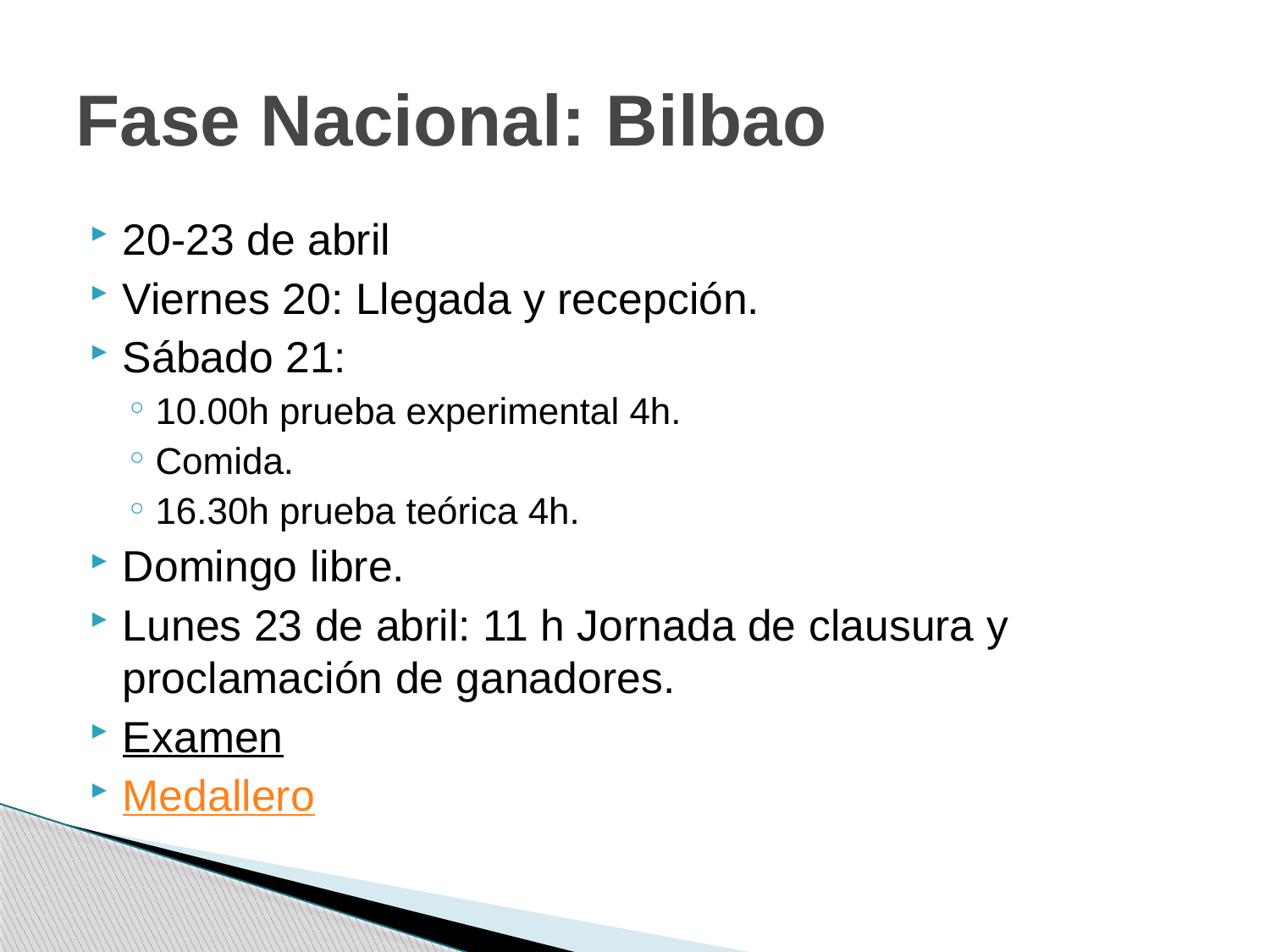

# Fase Nacional: Bilbao

20-23 de abril
Viernes 20: Llegada y recepción.
Sábado 21:
10.00h prueba experimental 4h.
Comida.
16.30h prueba teórica 4h.
Domingo libre.
Lunes 23 de abril: 11 h Jornada de clausura y proclamación de ganadores.
Examen
Medallero